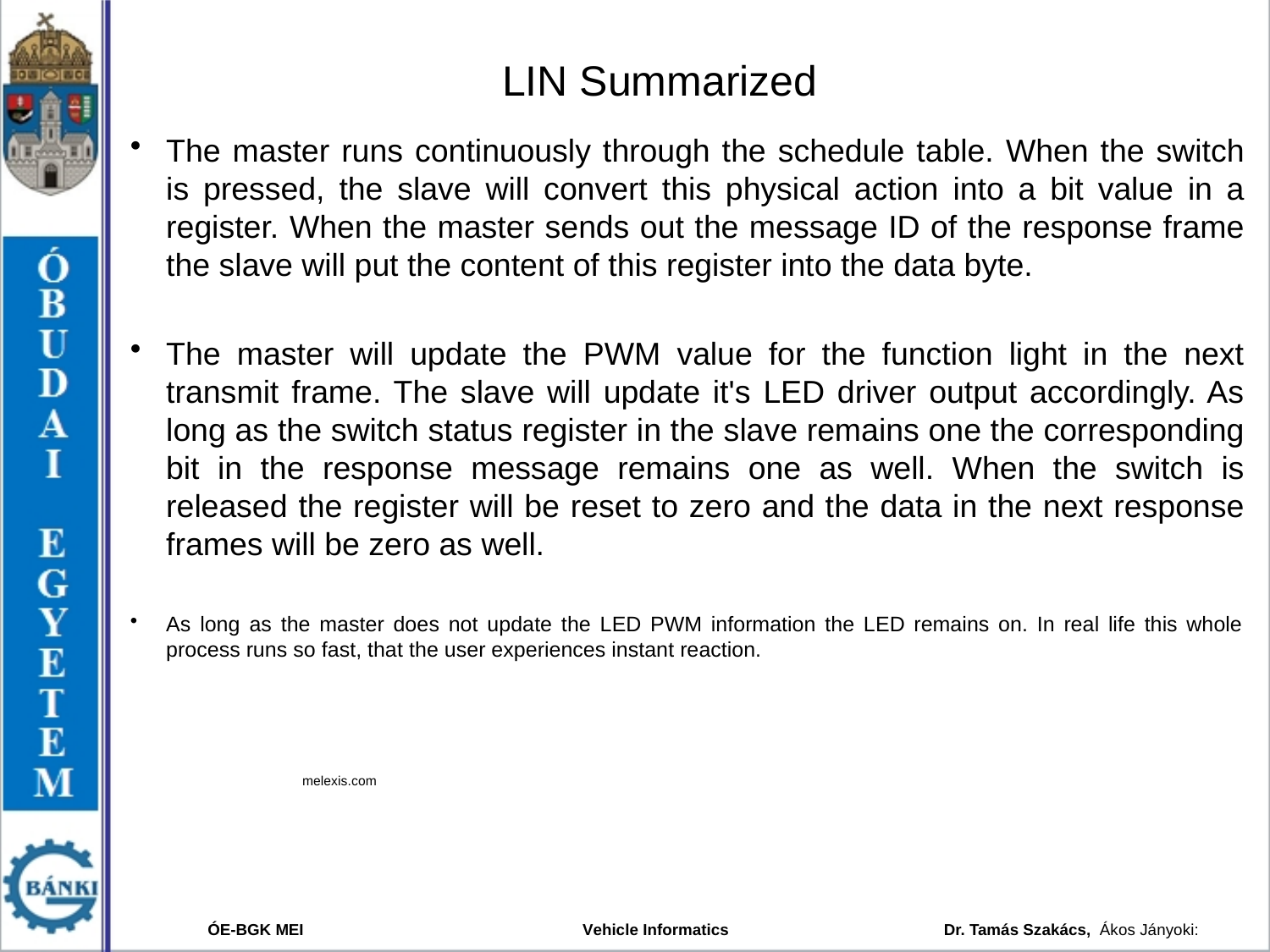

# LIN Summarized
The master runs continuously through the schedule table. When the switch is pressed, the slave will convert this physical action into a bit value in a register. When the master sends out the message ID of the response frame the slave will put the content of this register into the data byte.

The master will update the PWM value for the function light in the next transmit frame. The slave will update it's LED driver output accordingly. As long as the switch status register in the slave remains one the corresponding bit in the response message remains one as well. When the switch is released the register will be reset to zero and the data in the next response frames will be zero as well.

As long as the master does not update the LED PWM information the LED remains on. In real life this whole process runs so fast, that the user experiences instant reaction.

melexis.com